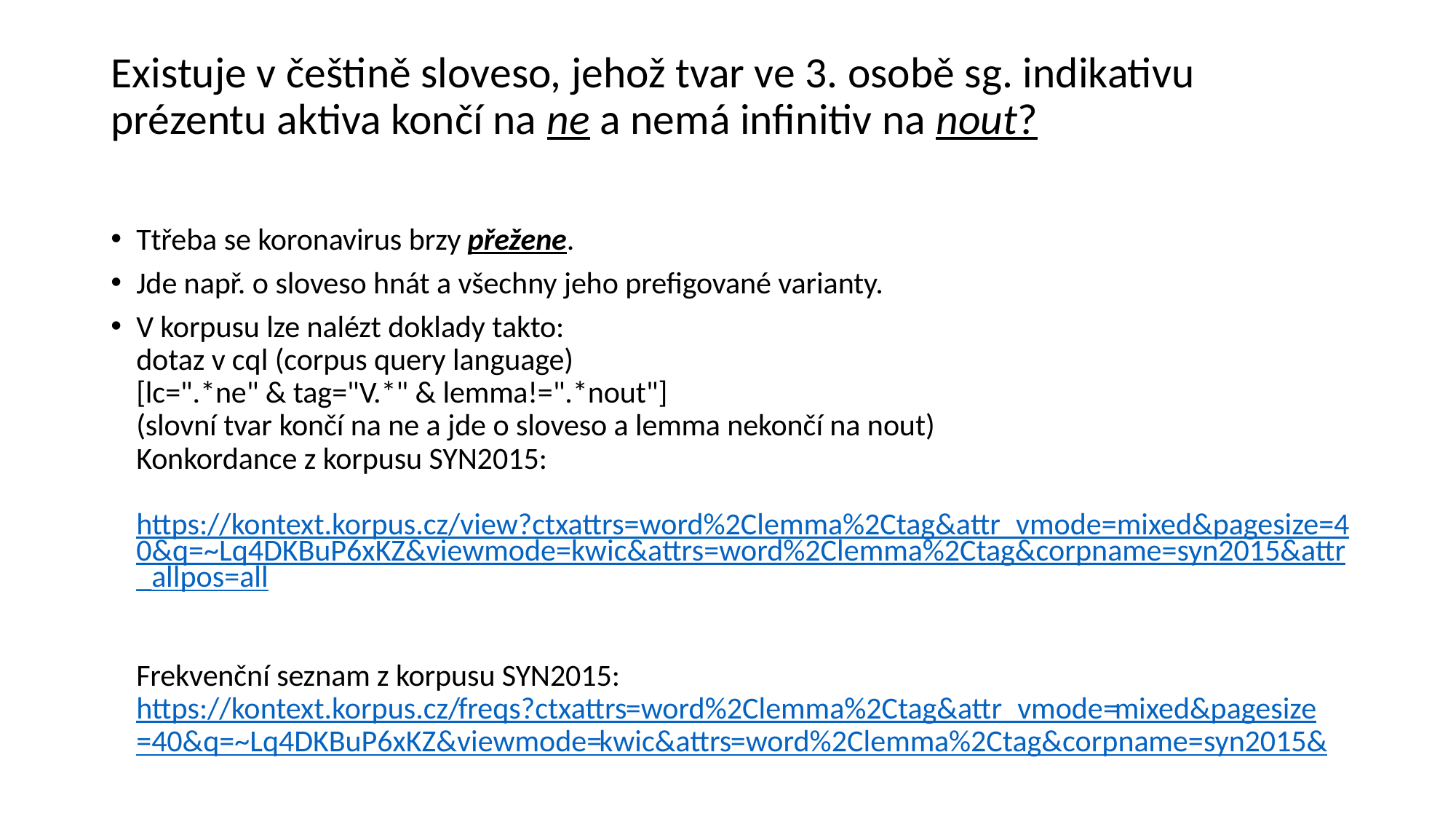

# Existuje v češtině sloveso, jehož tvar ve 3. osobě sg. indikativu prézentu aktiva končí na ne a nemá infinitiv na nout?
Ttřeba se koronavirus brzy přežene.
Jde např. o sloveso hnát a všechny jeho prefigované varianty.
V korpusu lze nalézt doklady takto:
dotaz v cql (corpus query language)
[lc=".*ne" & tag="V.*" & lemma!=".*nout"]
(slovní tvar končí na ne a jde o sloveso a lemma nekončí na nout)
Konkordance z korpusu SYN2015:
https://kontext.korpus.cz/view?ctxattrs=word%2Clemma%2Ctag&attr_vmode=mixed&pagesize=40&q=~Lq4DKBuP6xKZ&viewmode=kwic&attrs=word%2Clemma%2Ctag&corpname=syn2015&attr_allpos=all
Frekvenční seznam z korpusu SYN2015:
https://kontext.korpus.cz/freqs?ctxattrs=word%2Clemma%2Ctag&attr_vmode=mixed&pagesize=40&q=~Lq4DKBuP6xKZ&viewmode=kwic&attrs=word%2Clemma%2Ctag&corpname=syn2015&